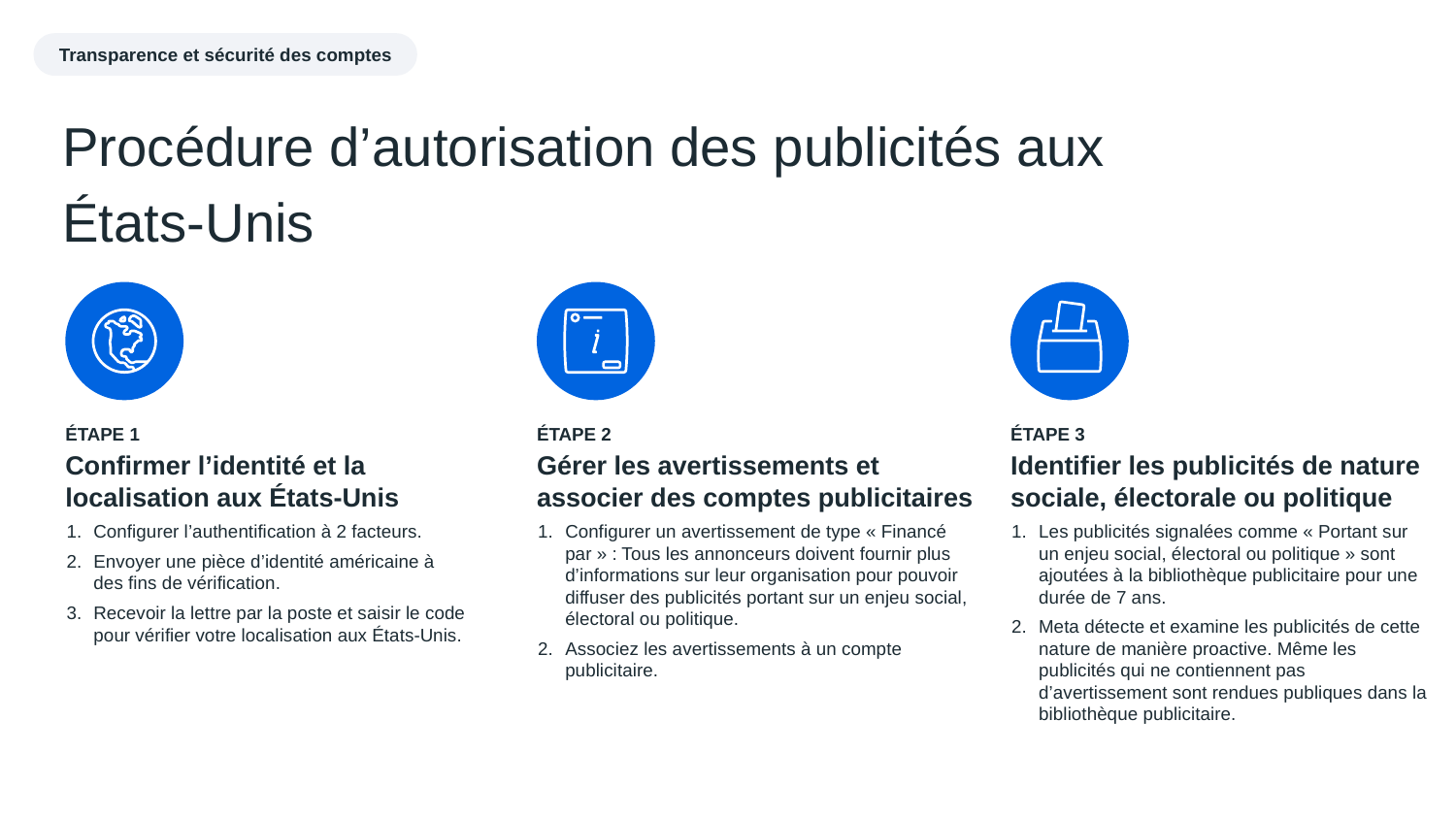

Transparence et sécurité des comptes
Procédure d’autorisation des publicités aux États-Unis

ÉTAPE 1
Confirmer l’identité et la localisation aux États-Unis
Configurer l’authentification à 2 facteurs.
Envoyer une pièce d’identité américaine à des fins de vérification.
Recevoir la lettre par la poste et saisir le code pour vérifier votre localisation aux États-Unis.
ÉTAPE 2
Gérer les avertissements et associer des comptes publicitaires
Configurer un avertissement de type « Financé par » : Tous les annonceurs doivent fournir plus d’informations sur leur organisation pour pouvoir diffuser des publicités portant sur un enjeu social, électoral ou politique.
Associez les avertissements à un compte publicitaire.

ÉTAPE 3
Identifier les publicités de nature sociale, électorale ou politique
Les publicités signalées comme « Portant sur un enjeu social, électoral ou politique » sont ajoutées à la bibliothèque publicitaire pour une durée de 7 ans.
Meta détecte et examine les publicités de cette nature de manière proactive. Même les publicités qui ne contiennent pas d’avertissement sont rendues publiques dans la bibliothèque publicitaire.